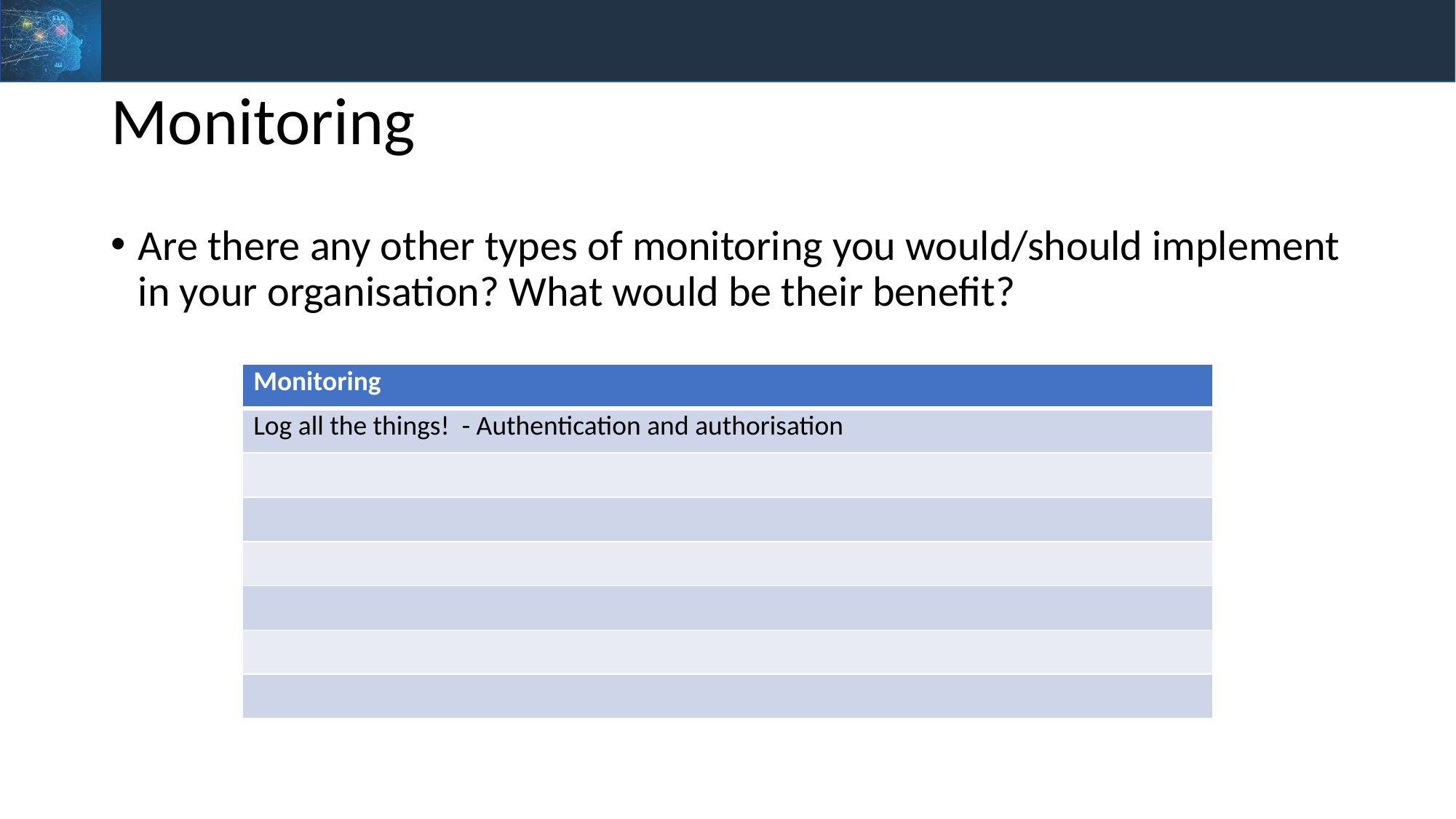

# Monitoring
Are there any other types of monitoring you would/should implement in your organisation? What would be their benefit?
| Monitoring |
| --- |
| Log all the things! - Authentication and authorisation |
|  |
|  |
|  |
|  |
|  |
|  |